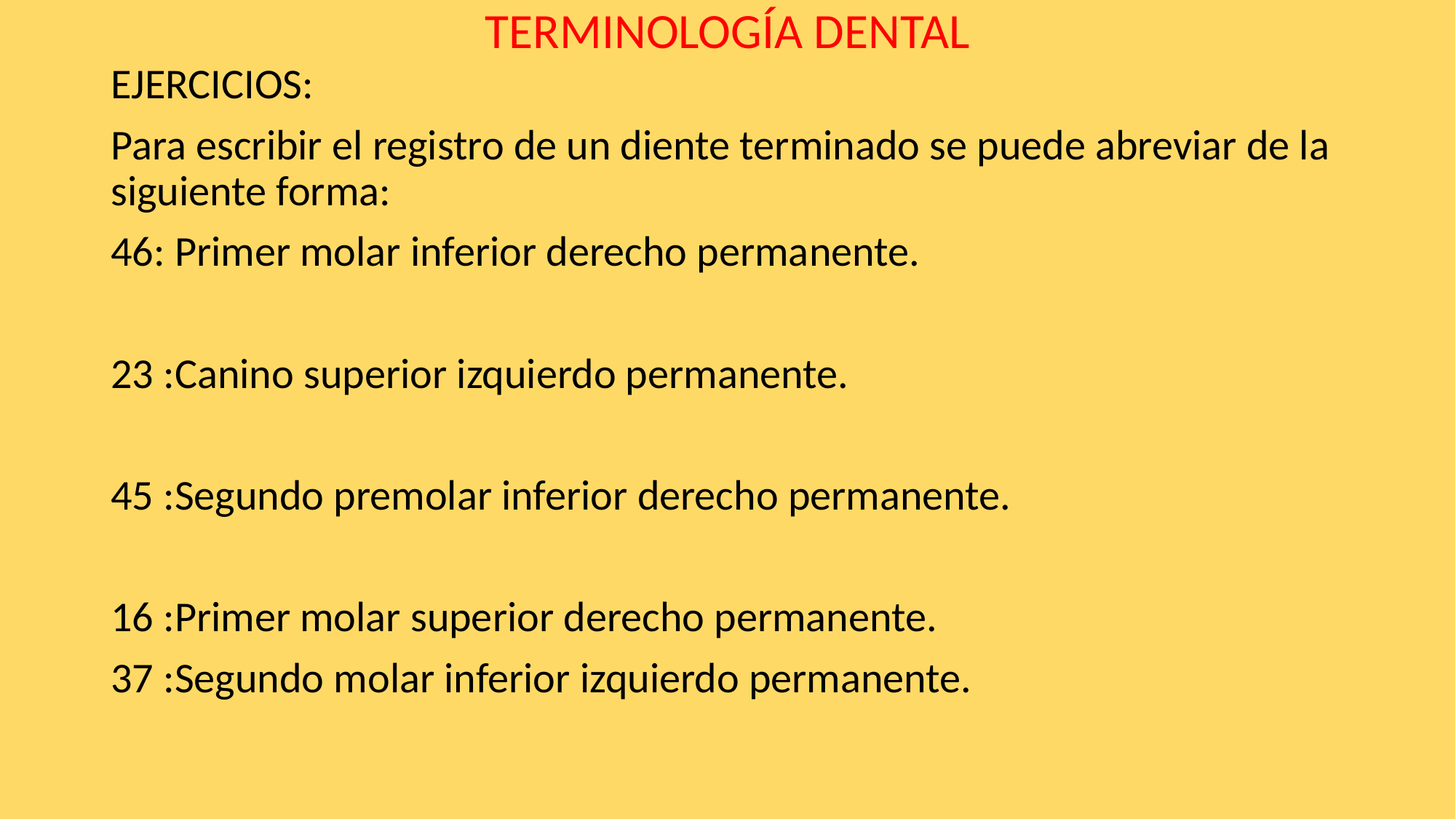

# TERMINOLOGÍA DENTAL
EJERCICIOS:
Para escribir el registro de un diente terminado se puede abreviar de la siguiente forma:
46: Primer molar inferior derecho permanente.

23 :Canino superior izquierdo permanente.

45 :Segundo premolar inferior derecho permanente.

16 :Primer molar superior derecho permanente.
37 :Segundo molar inferior izquierdo permanente.